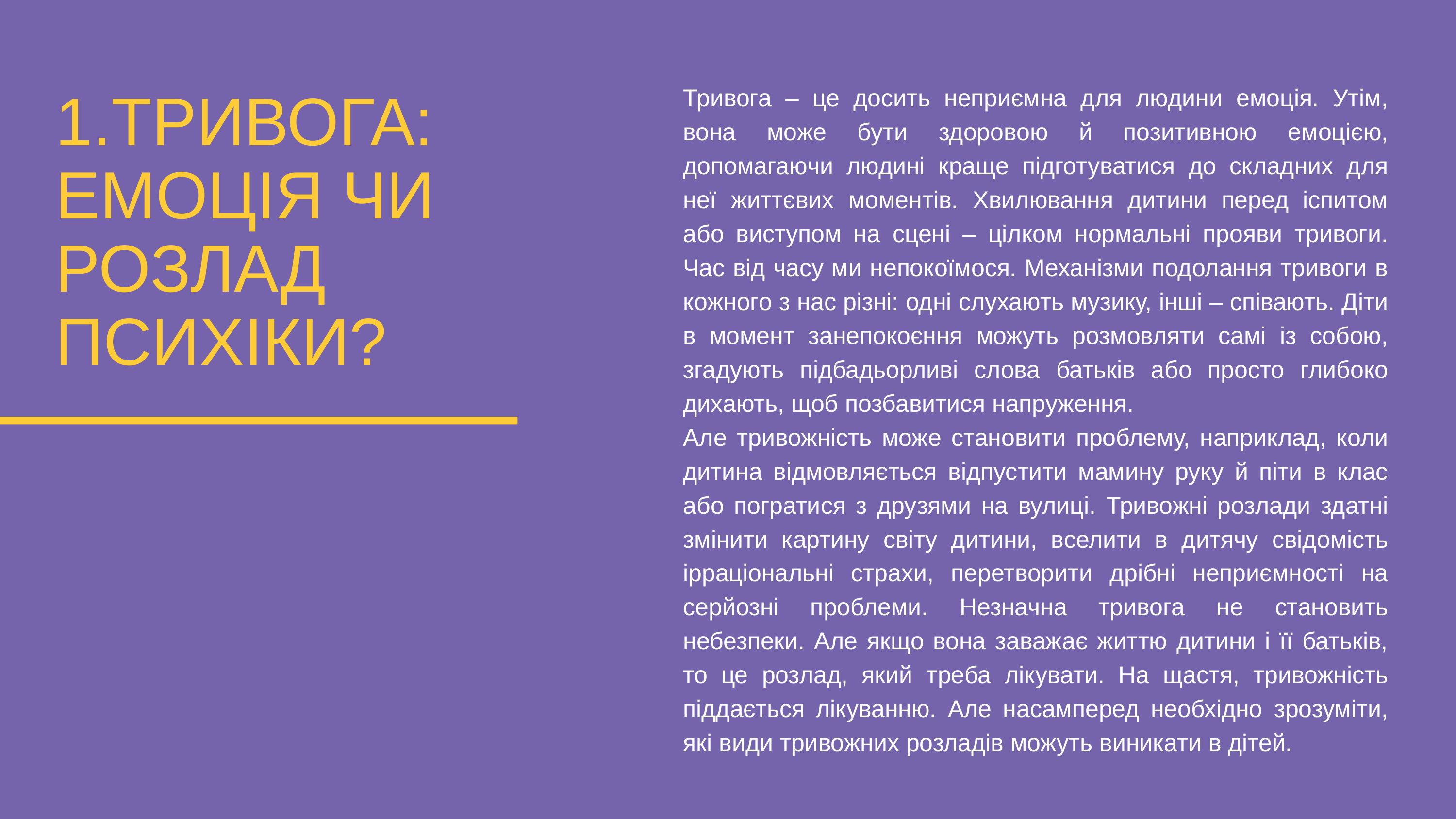

Тривога – це досить неприємна для людини емоція. Утім, вона може бути здоровою й позитивною емоцією, допомагаючи людині краще підготуватися до складних для неї життєвих моментів. Хвилювання дитини перед іспитом або виступом на сцені – цілком нормальні прояви тривоги. Час від часу ми непокоїмося. Механізми подолання тривоги в кожного з нас різні: одні слухають музику, інші – співають. Діти в момент занепокоєння можуть розмовляти самі із собою, згадують підбадьорливі слова батьків або просто глибоко дихають, щоб позбавитися напруження.
Але тривожність може становити проблему, наприклад, коли дитина відмовляється відпустити мамину руку й піти в клас або погратися з друзями на вулиці. Тривожні розлади здатні змінити картину світу дитини, вселити в дитячу свідомість ірраціональні страхи, перетворити дрібні неприємності на серйозні проблеми. Незначна тривога не становить небезпеки. Але якщо вона заважає життю дитини і її батьків, то це розлад, який треба лікувати. На щастя, тривожність піддається лікуванню. Але насамперед необхідно зрозуміти, які види тривожних розладів можуть виникати в дітей.
1.ТРИВОГА: ЕМОЦІЯ ЧИ РОЗЛАД ПСИХІКИ?